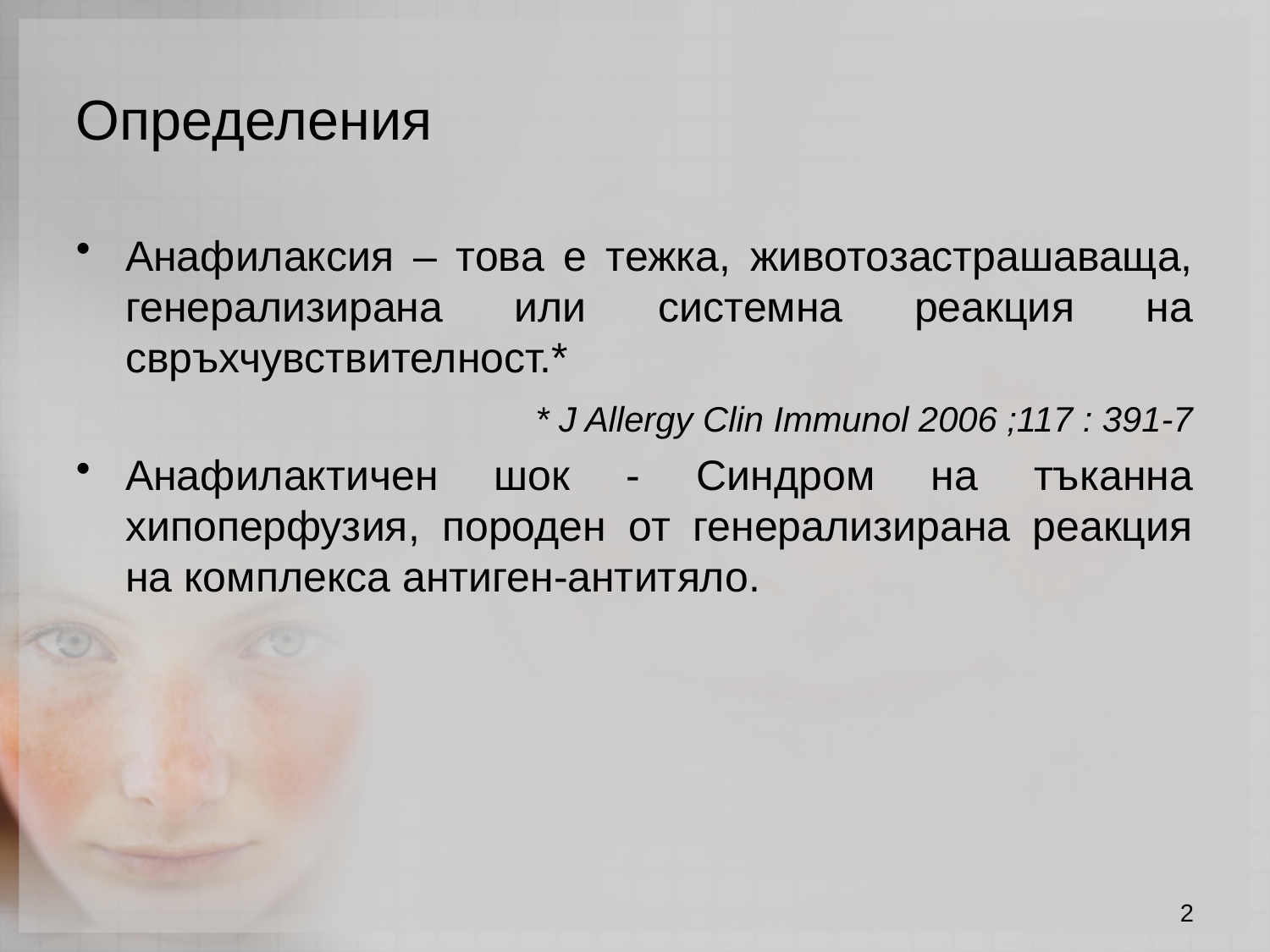

Определения
Анафилаксия – това е тежка, животозастрашаваща, генерализирана или системна реакция на свръхчувствителност.*
		* J Allergy Clin Immunol 2006 ;117 : 391-7
Анафилактичен шок - Синдром на тъканна хипоперфузия, породен от генерализирана реакция на комплекса антиген-антитяло.
2